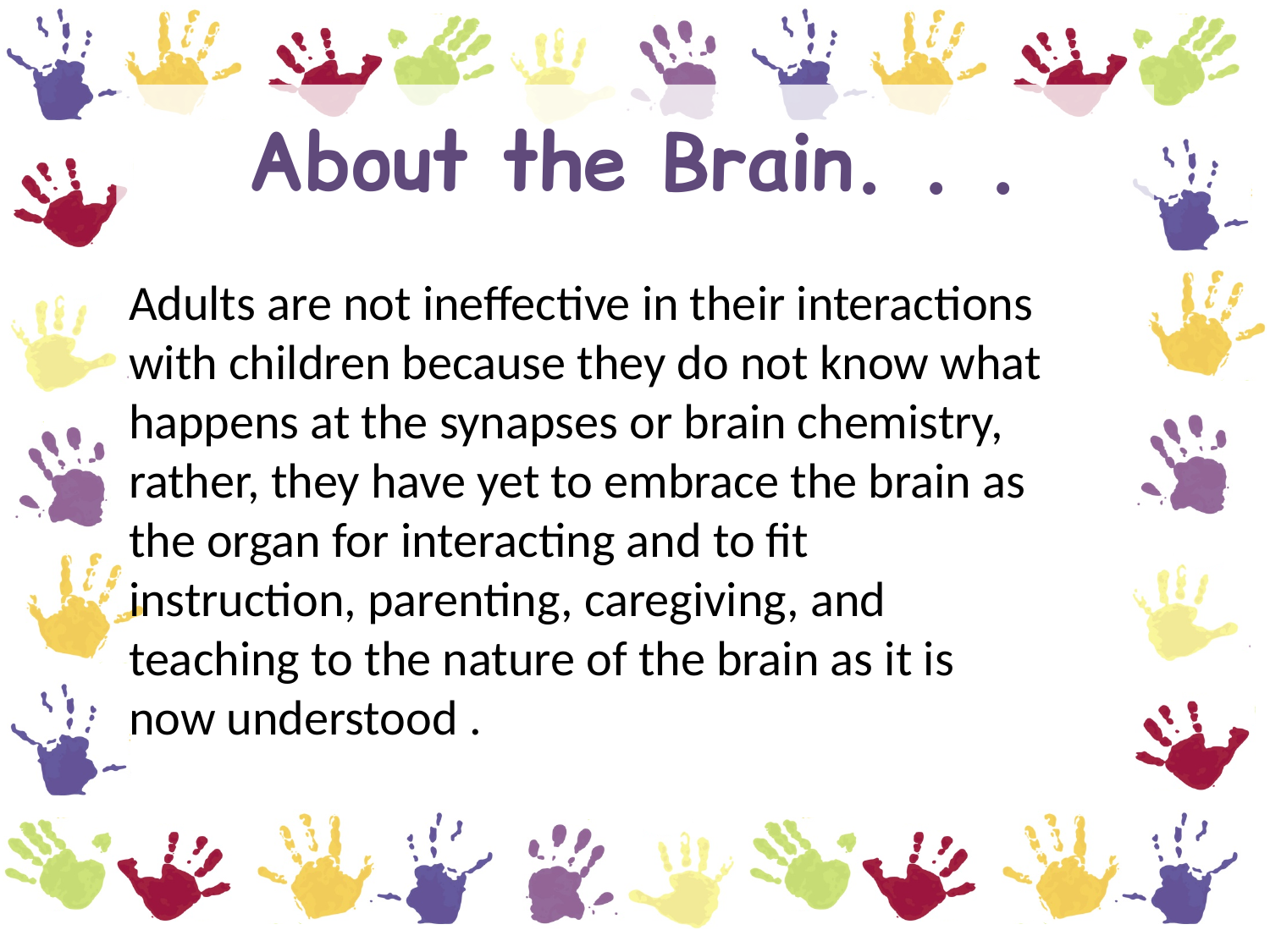

# About the Brain. . .
Adults are not ineffective in their interactions with children because they do not know what happens at the synapses or brain chemistry, rather, they have yet to embrace the brain as the organ for interacting and to fit instruction, parenting, caregiving, and teaching to the nature of the brain as it is now understood .